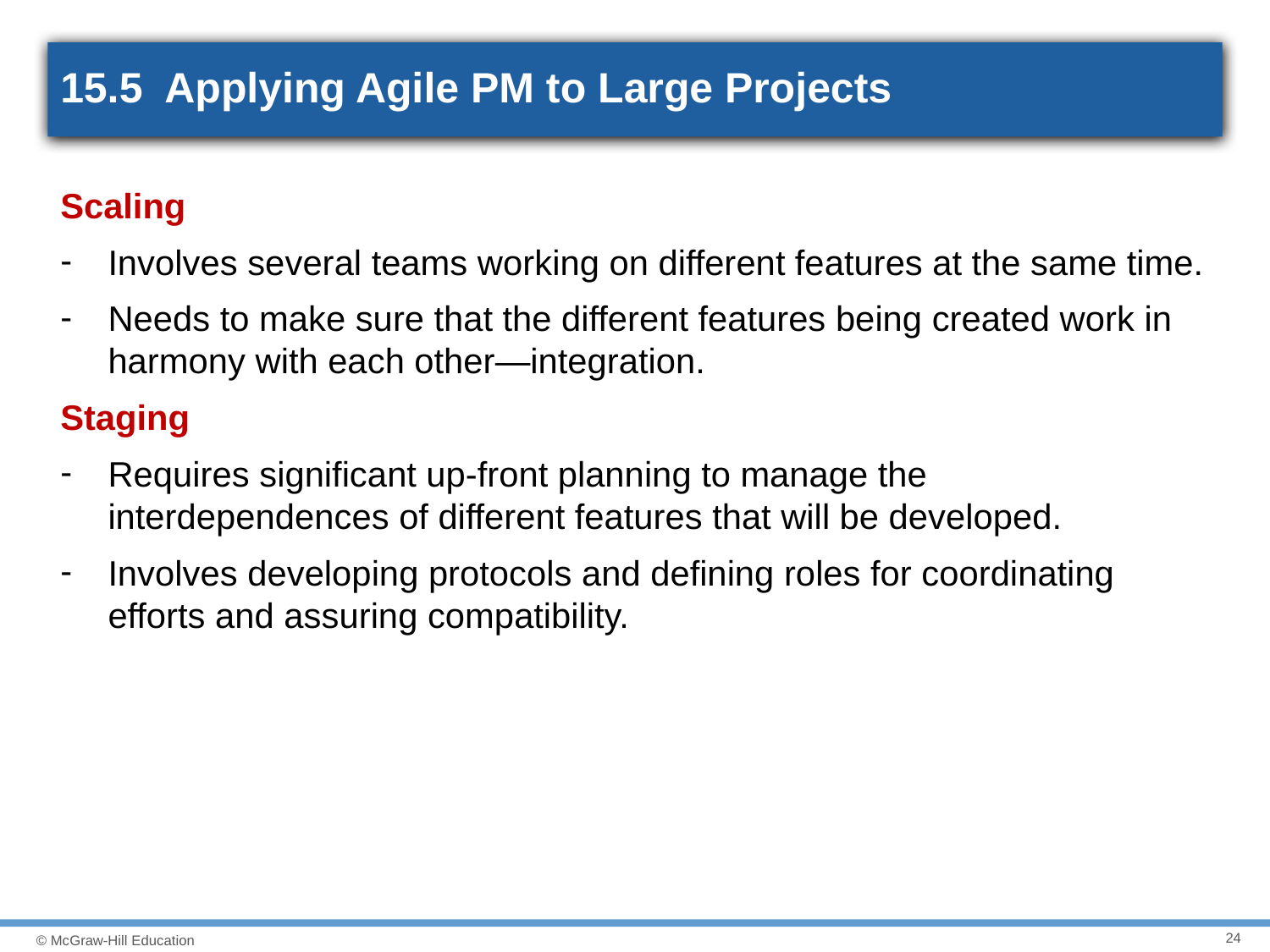

# 15.5  Applying Agile PM to Large Projects
Scaling
Involves several teams working on different features at the same time.
Needs to make sure that the different features being created work in harmony with each other—integration.
Staging
Requires significant up-front planning to manage the interdependences of different features that will be developed.
Involves developing protocols and defining roles for coordinating efforts and assuring compatibility.
24